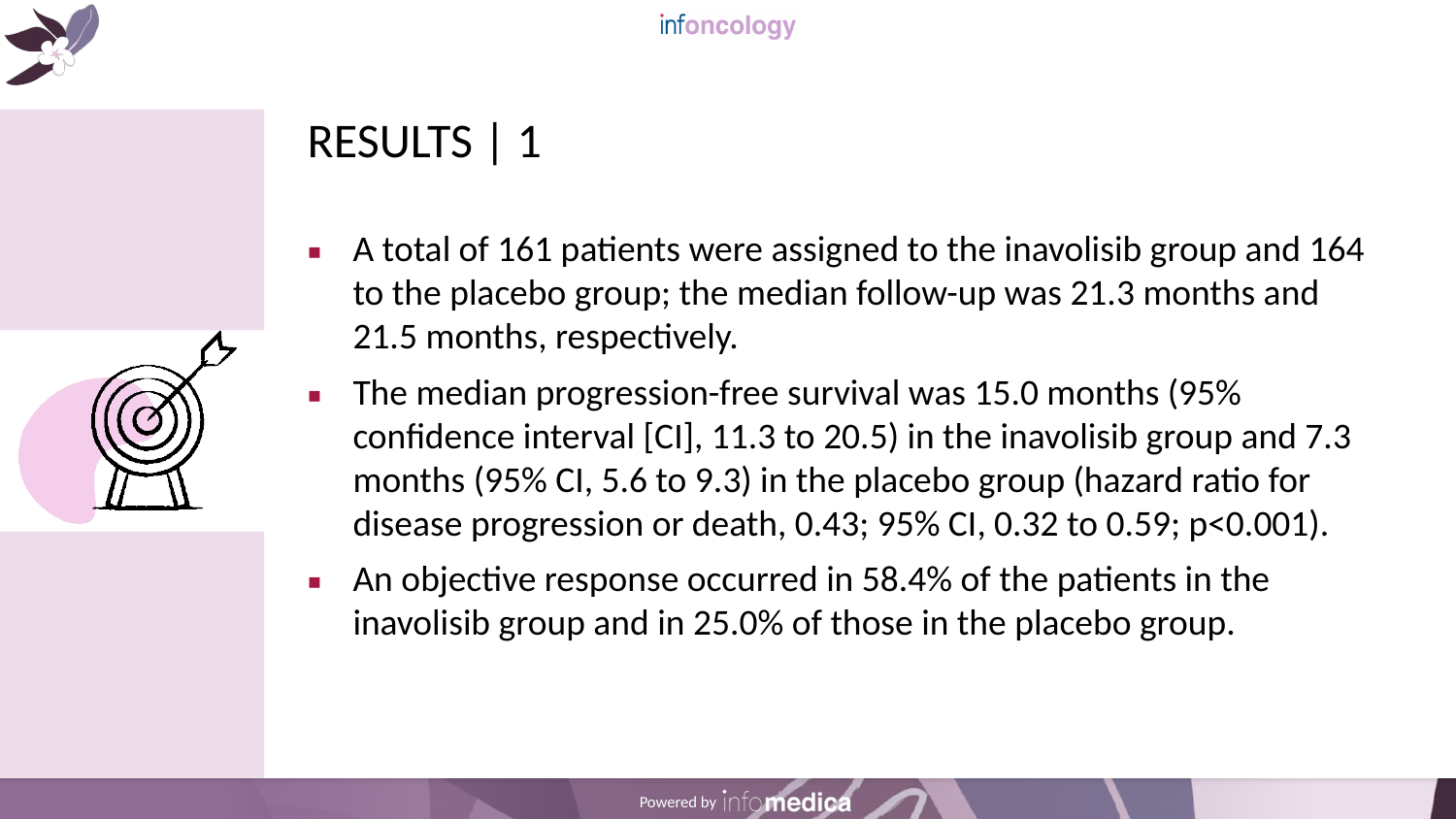

# RESULTS | 1
A total of 161 patients were assigned to the inavolisib group and 164 to the placebo group; the median follow-up was 21.3 months and 21.5 months, respectively.
The median progression-free survival was 15.0 months (95% confidence interval [CI], 11.3 to 20.5) in the inavolisib group and 7.3 months (95% CI, 5.6 to 9.3) in the placebo group (hazard ratio for disease progression or death, 0.43; 95% CI, 0.32 to 0.59; p<0.001).
An objective response occurred in 58.4% of the patients in the inavolisib group and in 25.0% of those in the placebo group.